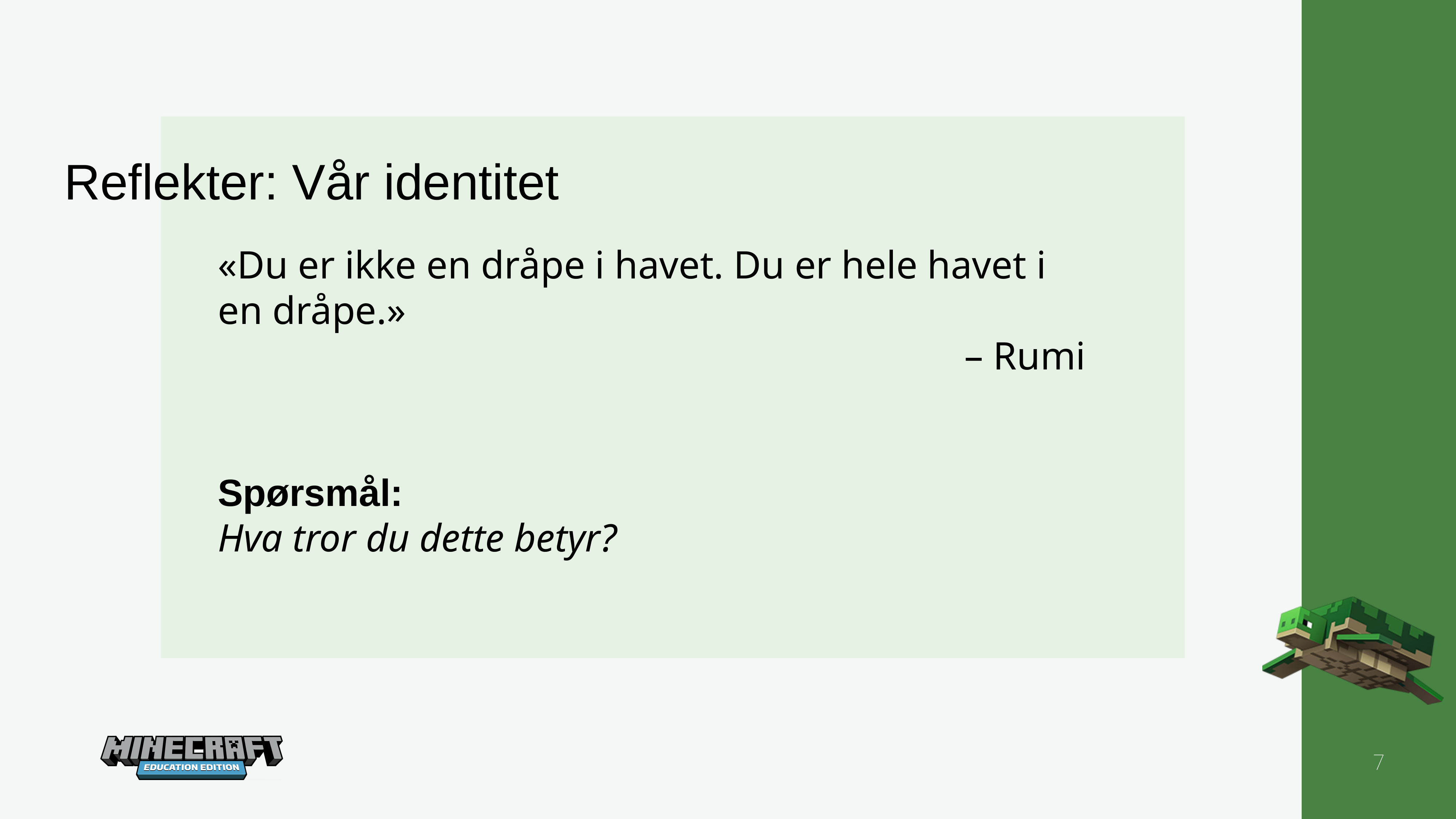

Reflekter: Vår identitet
«Du er ikke en dråpe i havet. Du er hele havet i en dråpe.»
– Rumi

Spørsmål:
Hva tror du dette betyr?
7